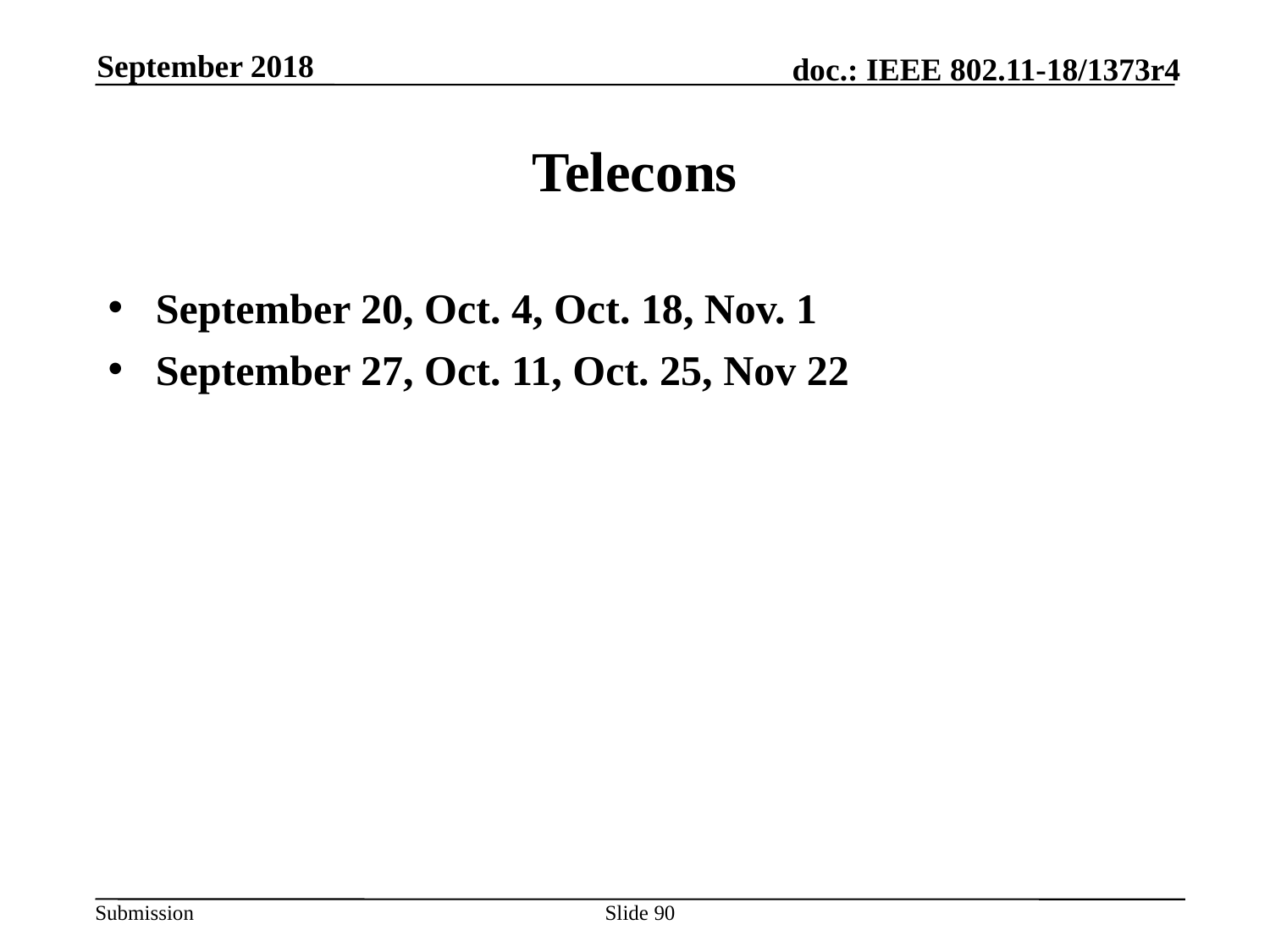

September 2018
# Telecons
September 20, Oct. 4, Oct. 18, Nov. 1
September 27, Oct. 11, Oct. 25, Nov 22
Slide 90